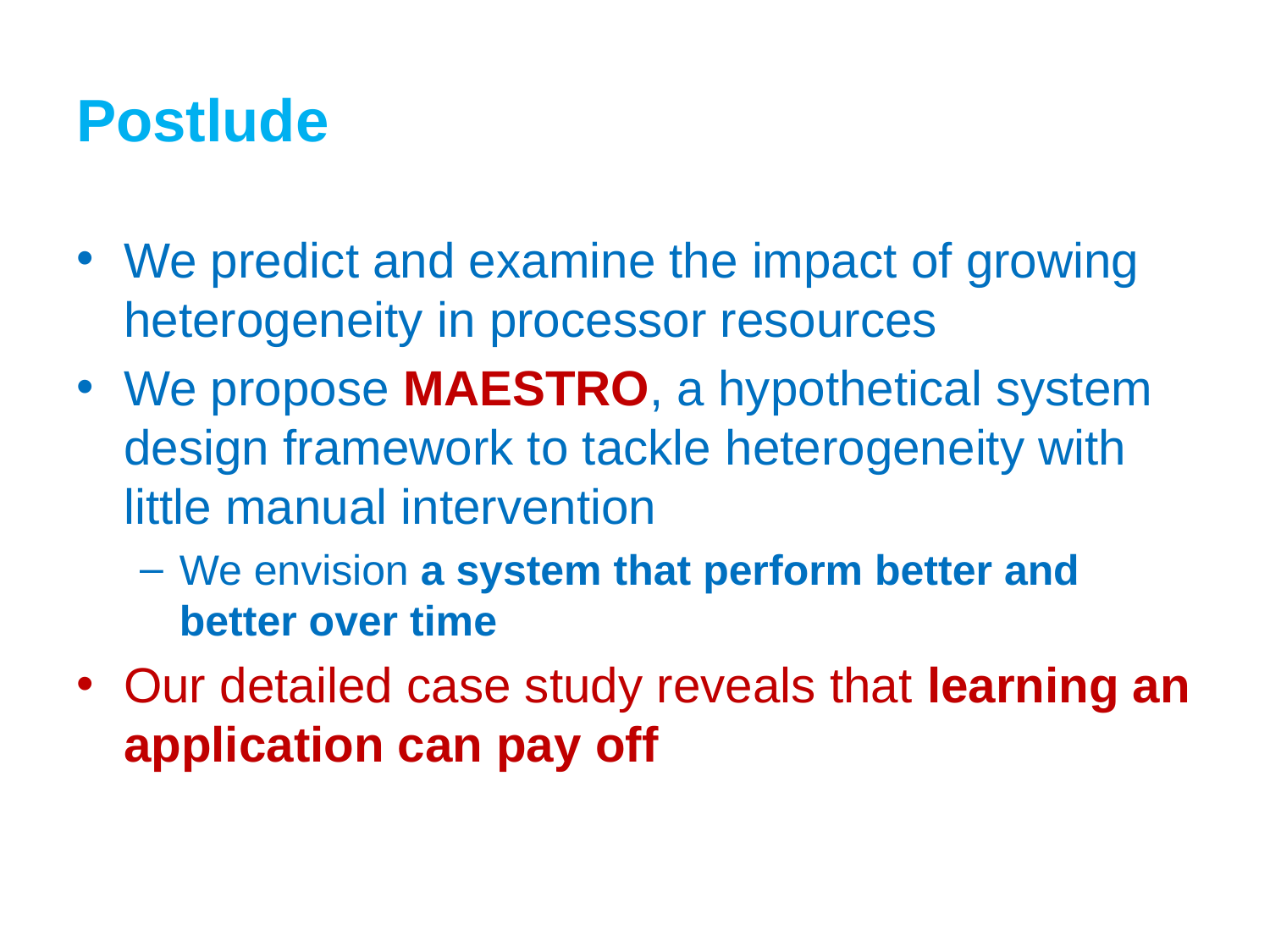

# Postlude
We predict and examine the impact of growing heterogeneity in processor resources
We propose Maestro, a hypothetical system design framework to tackle heterogeneity with little manual intervention
We envision a system that perform better and better over time
Our detailed case study reveals that learning an application can pay off